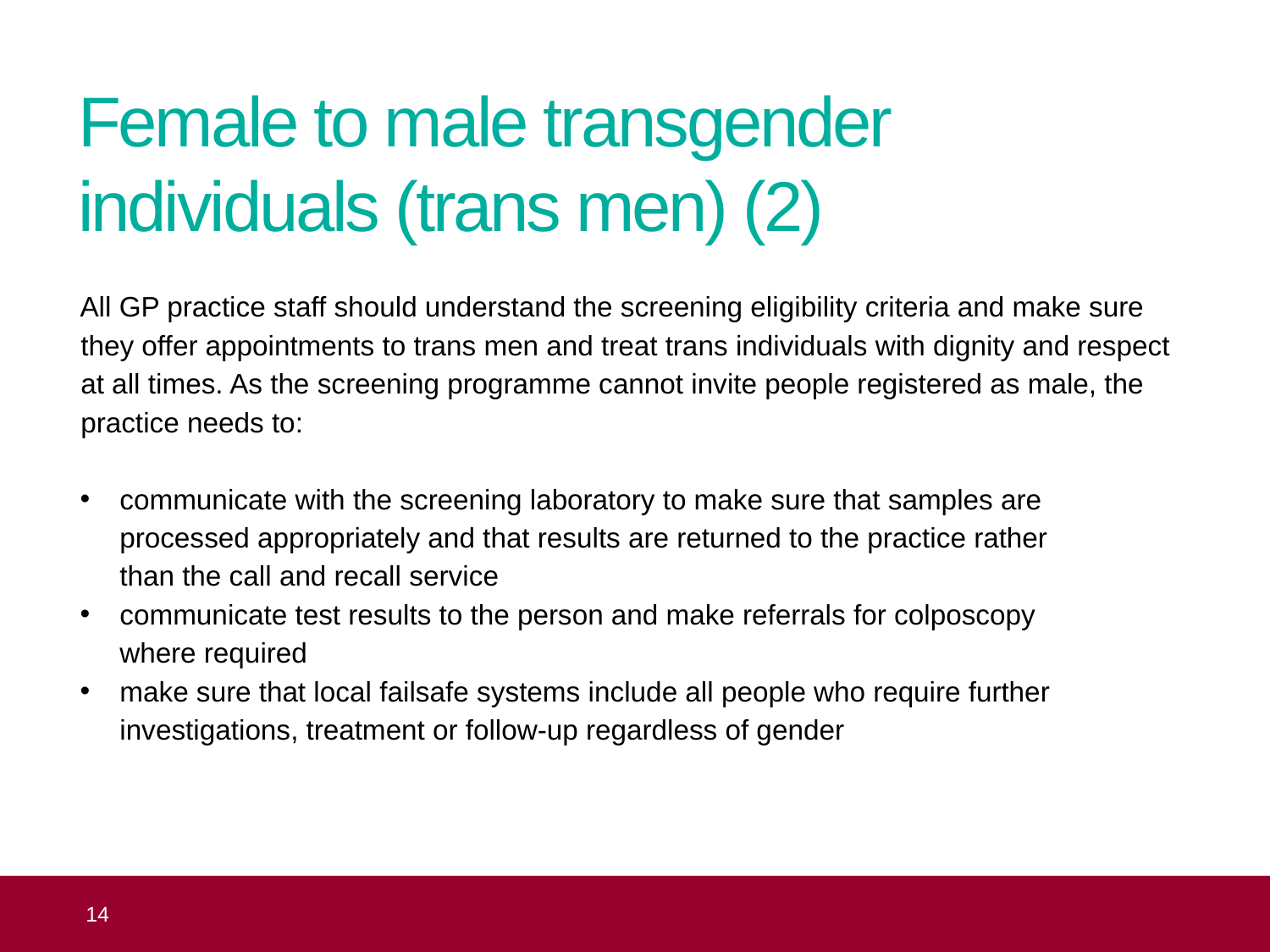

# Female to male transgender individuals (trans men) (2)

All GP practice staff should understand the screening eligibility criteria and make sure they offer appointments to trans men and treat trans individuals with dignity and respect at all times. As the screening programme cannot invite people registered as male, the practice needs to:

communicate with the screening laboratory to make sure that samples are
processed appropriately and that results are returned to the practice rather
than the call and recall service
communicate test results to the person and make referrals for colposcopy
where required
make sure that local failsafe systems include all people who require further investigations, treatment or follow-up regardless of gender

  14
Topic 4: equality of access to cervical screening